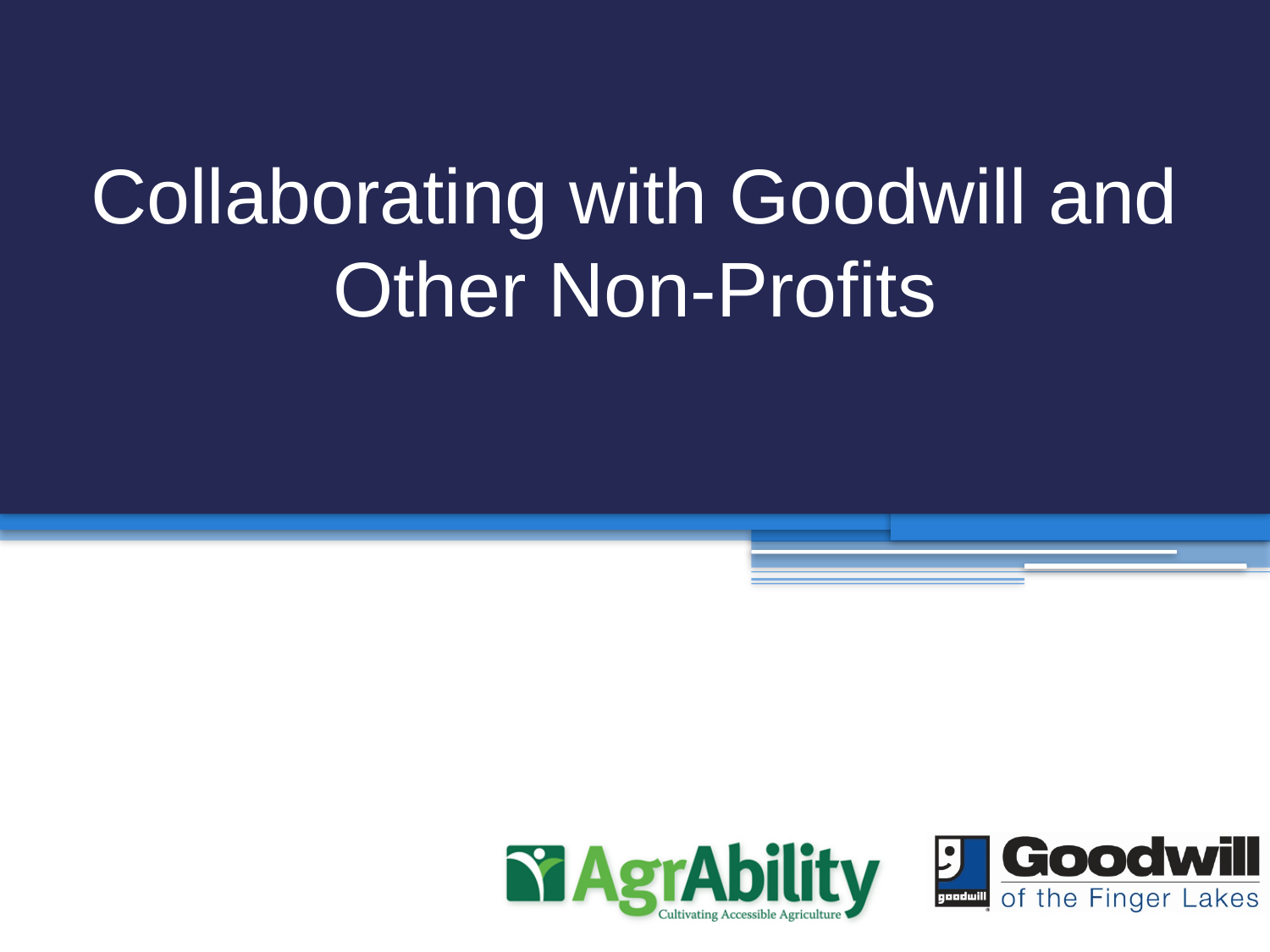

# Collaborating with Goodwill and Other Non-Profits